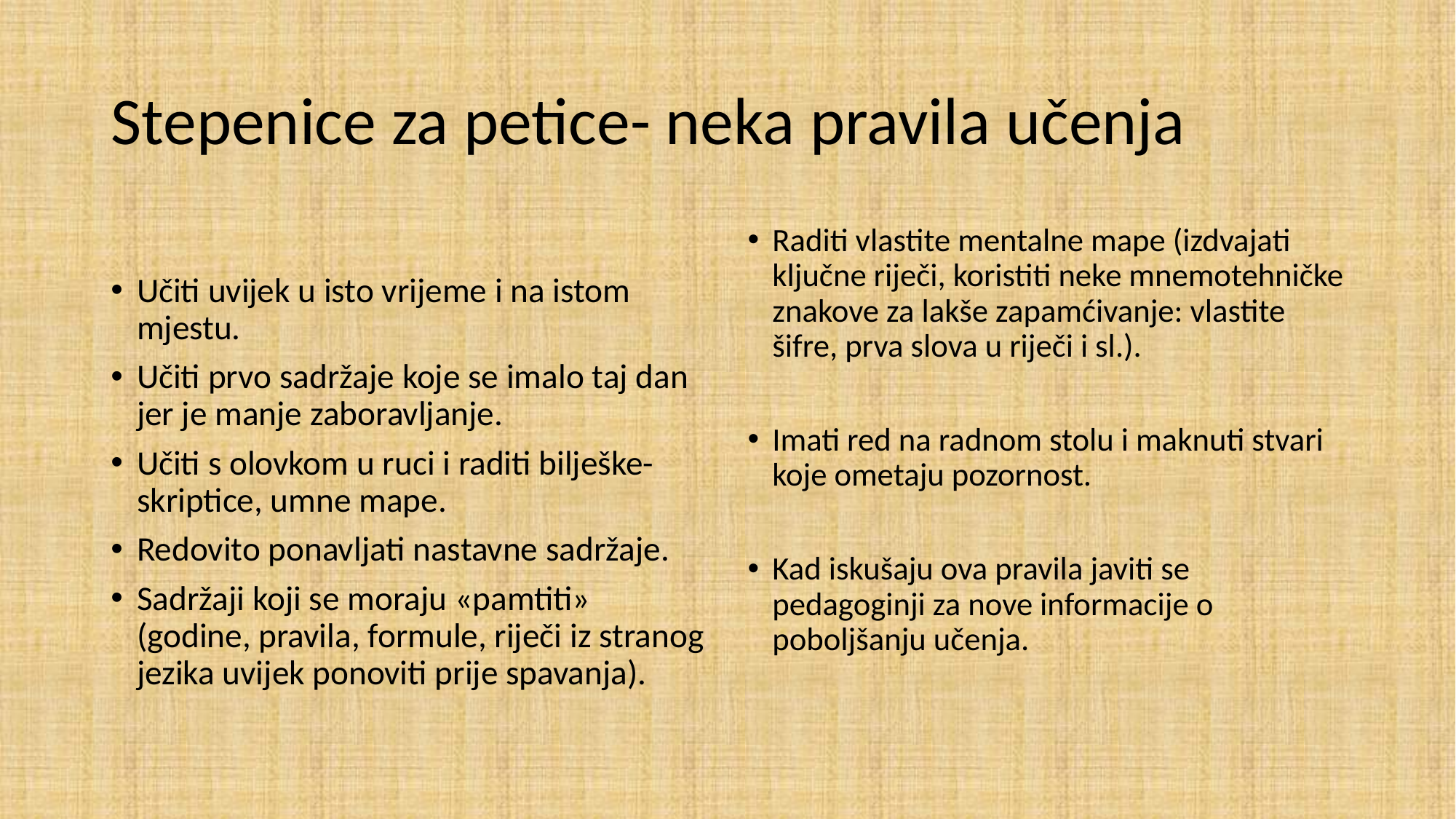

# Stepenice za petice- neka pravila učenja

Učiti uvijek u isto vrijeme i na istom mjestu.
Učiti prvo sadržaje koje se imalo taj dan jer je manje zaboravljanje.
Učiti s olovkom u ruci i raditi bilješke- skriptice, umne mape.
Redovito ponavljati nastavne sadržaje.
Sadržaji koji se moraju «pamtiti» (godine, pravila, formule, riječi iz stranog jezika uvijek ponoviti prije spavanja).

Raditi vlastite mentalne mape (izdvajati ključne riječi, koristiti neke mnemotehničke znakove za lakše zapamćivanje: vlastite šifre, prva slova u riječi i sl.).

Imati red na radnom stolu i maknuti stvari koje ometaju pozornost.

Kad iskušaju ova pravila javiti se pedagoginji za nove informacije o poboljšanju učenja.